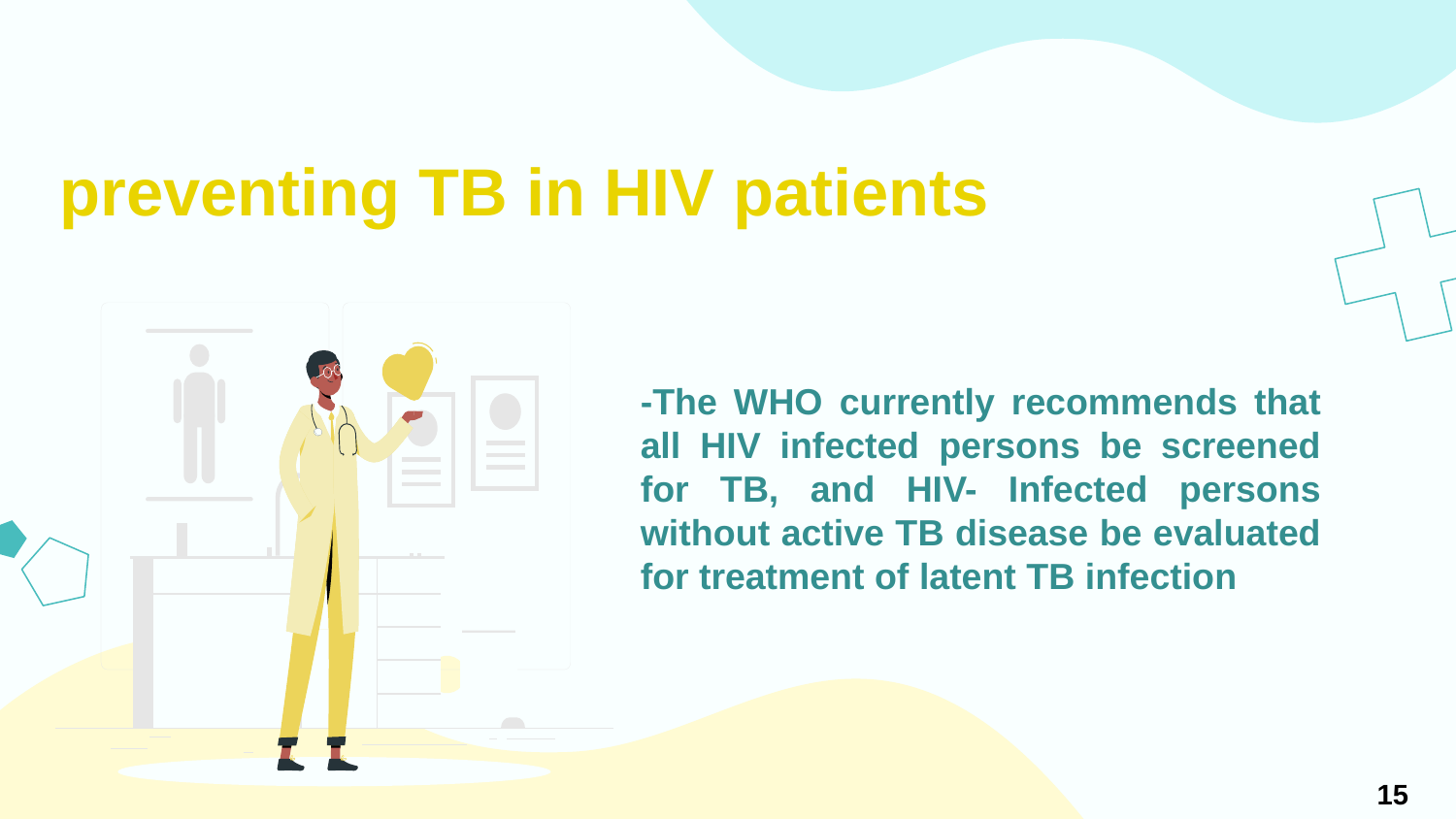

# preventing TB in HIV patients

-The WHO currently recommends that all HIV infected persons be screened for TB, and HIV- Infected persons without active TB disease be evaluated for treatment of latent TB infection
15